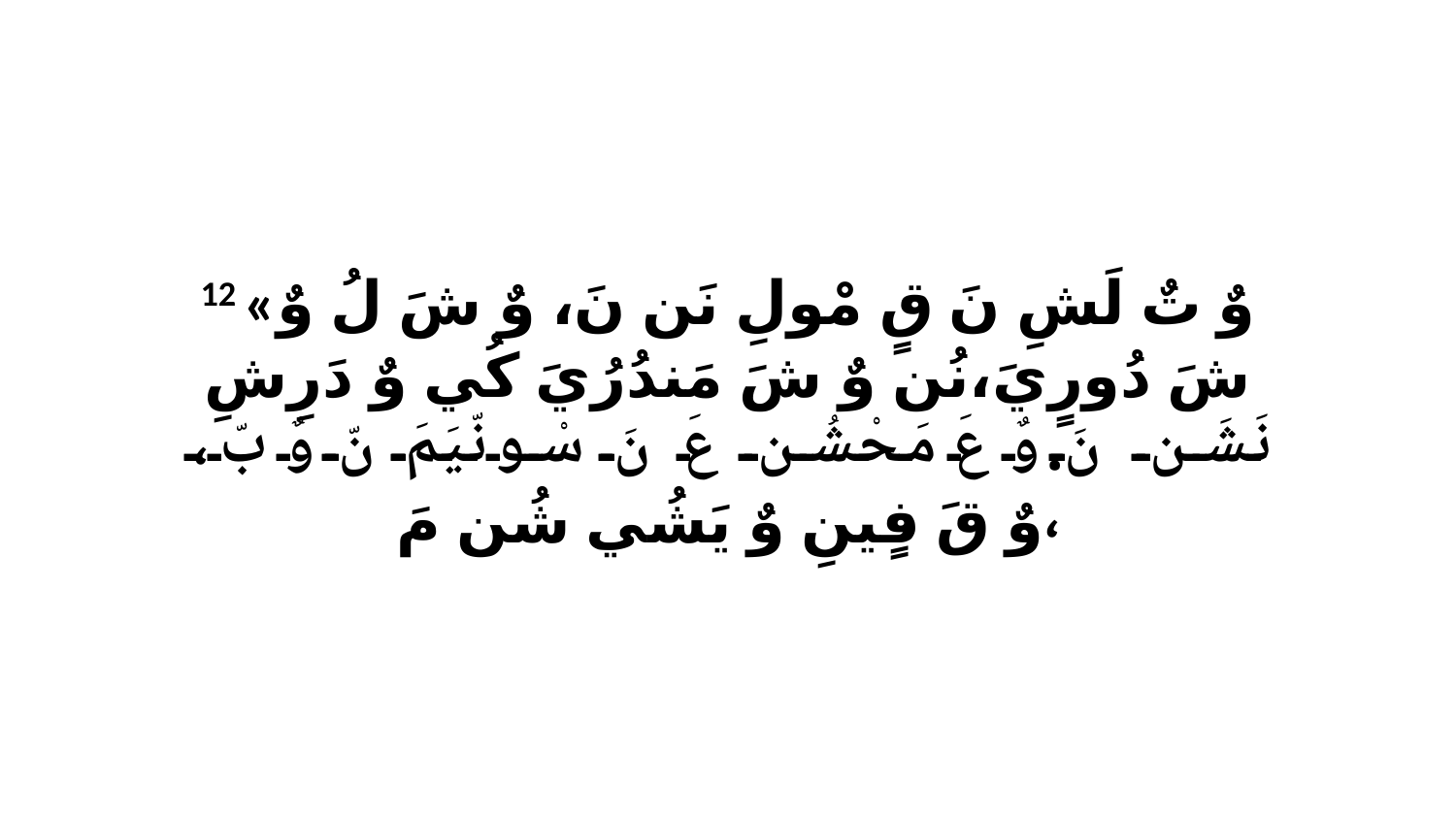

12 «وٌ تٌ لَشِ نَ قٍ مْولِ نَن نَ، وٌ شَ لُ وٌ شَ دُورٍيَ،نُن وٌ شَ مَندُرُيَ كُي وٌ دَرِشِ نَشَن نَ.وٌ عَ مَحْشُن عَ نَ سْونّيَمَ نّ وٌ بّ، وٌ قَ فٍينِ وٌ يَشُي شُن مَ،